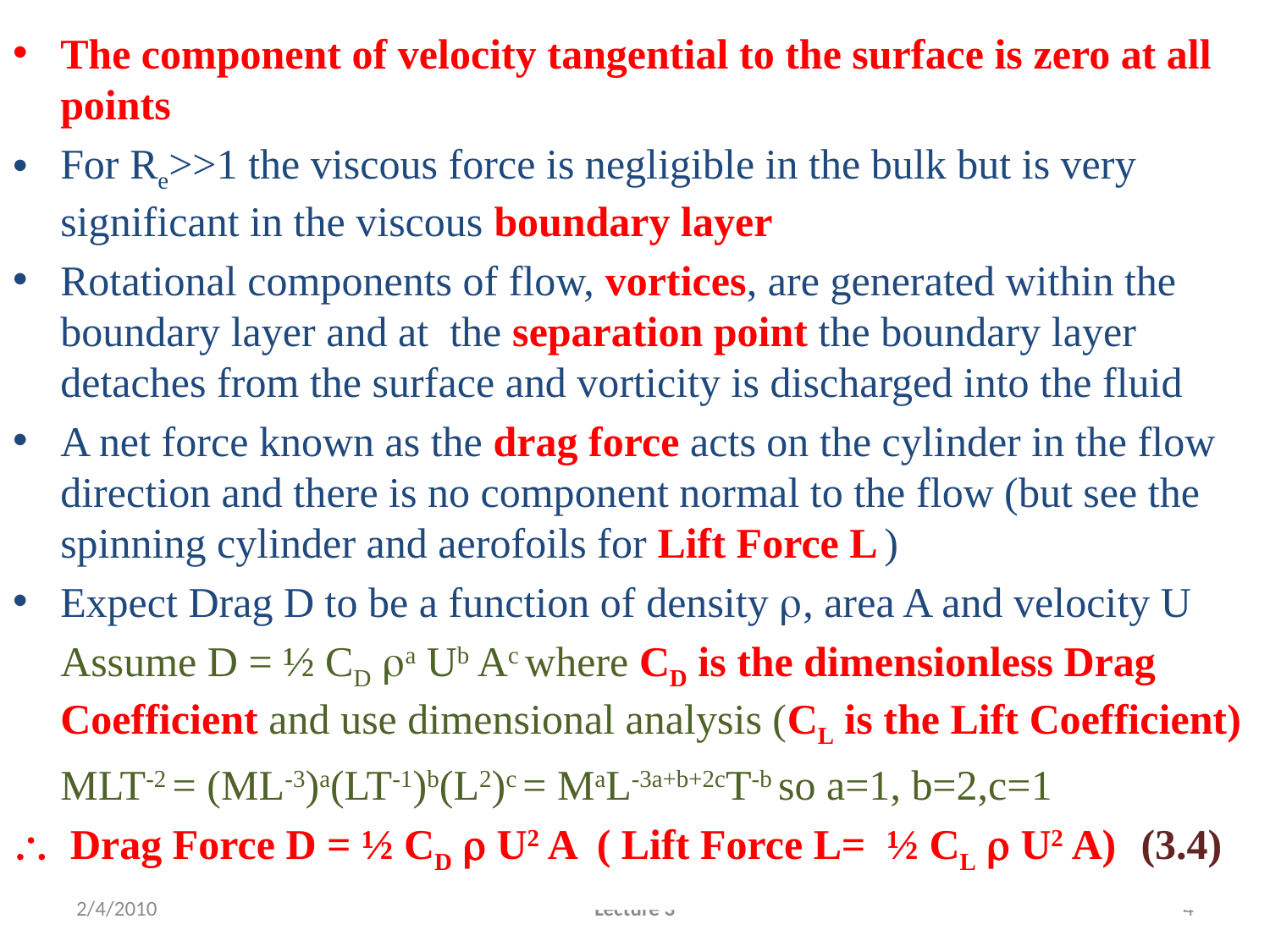

The component of velocity tangential to the surface is zero at all points
For Re>>1 the viscous force is negligible in the bulk but is very significant in the viscous boundary layer
Rotational components of flow, vortices, are generated within the boundary layer and at  the separation point the boundary layer detaches from the surface and vorticity is discharged into the fluid
A net force known as the drag force acts on the cylinder in the flow direction and there is no component normal to the flow (but see the spinning cylinder and aerofoils for Lift Force L )
Expect Drag D to be a function of density ρ, area A and velocity U
 	Assume D = ½ CD ρa Ub Ac where CD is the dimensionless Drag Coefficient and use dimensional analysis (CL is the Lift Coefficient)
	MLT-2 = (ML-3)a(LT-1)b(L2)c = MaL-3a+b+2cT-b so a=1, b=2,c=1
∴  Drag Force D = ½ CD ρ U2 A   ( Lift Force L=  ½ CL ρ U2 A)    (3.4)
#
2/4/2010
Lecture 3
4